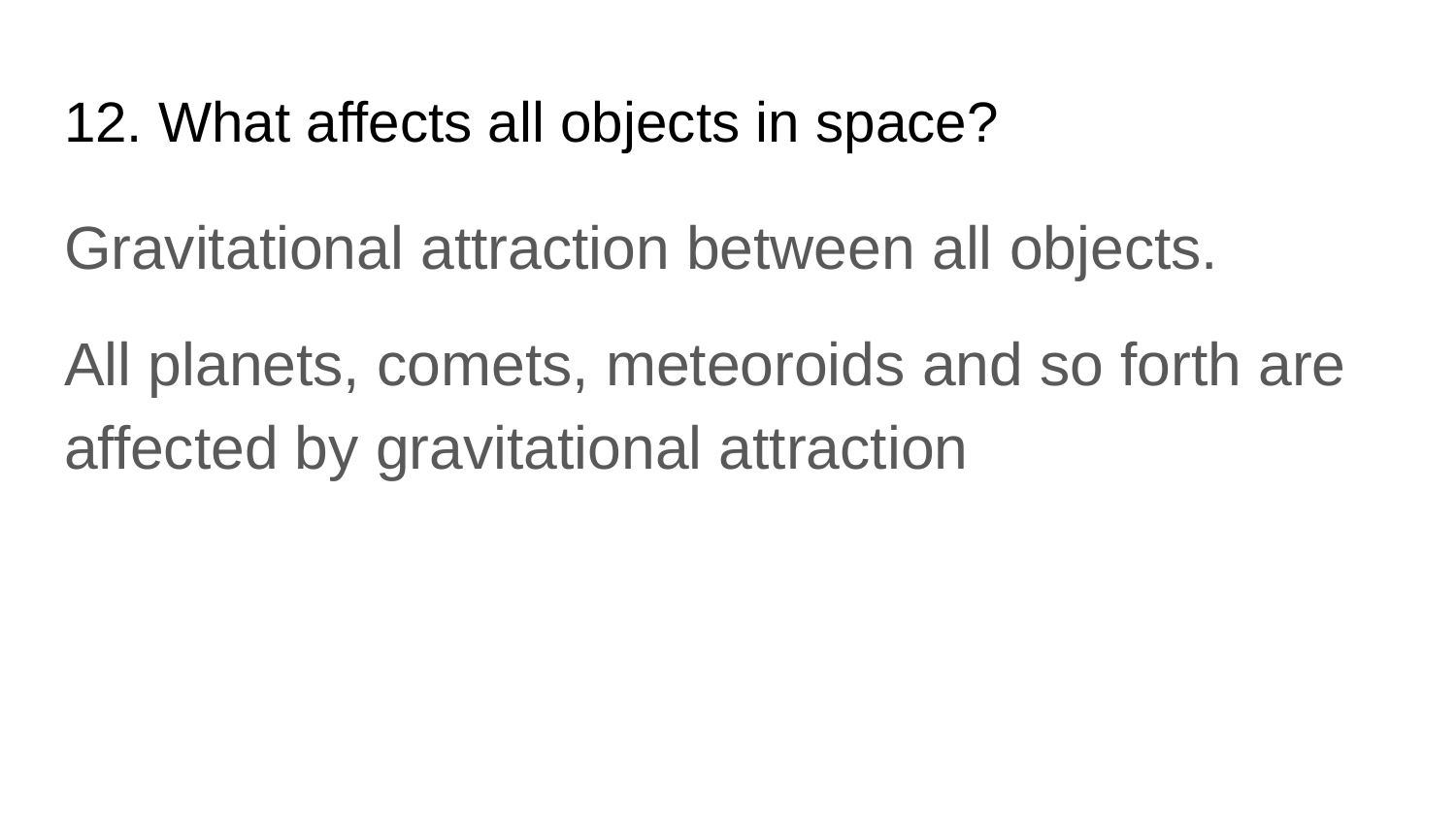

# 12. What affects all objects in space?
Gravitational attraction between all objects.
All planets, comets, meteoroids and so forth are affected by gravitational attraction